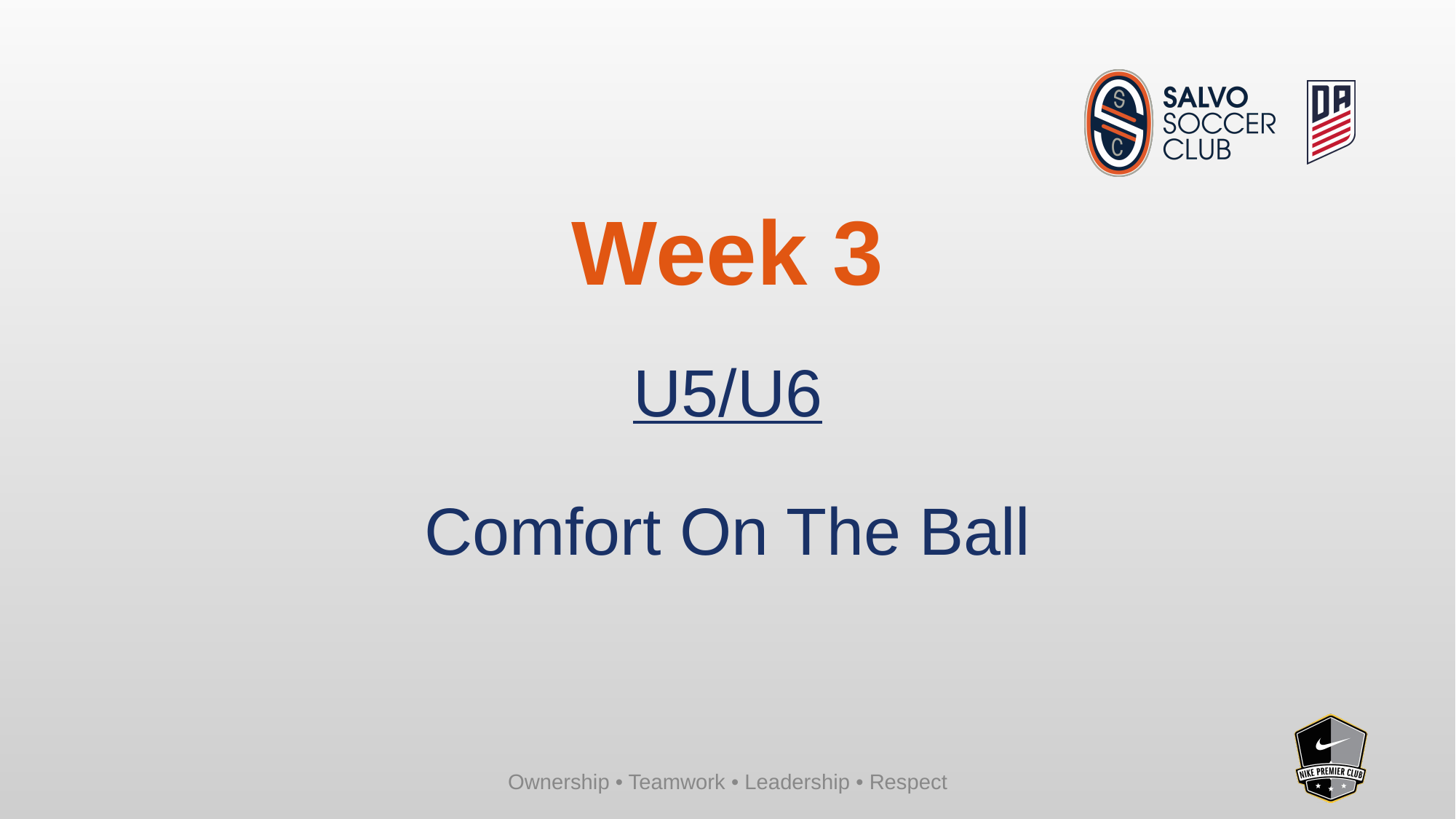

# Week 3
U5/U6

Comfort On The Ball
Ownership • Teamwork • Leadership • Respect